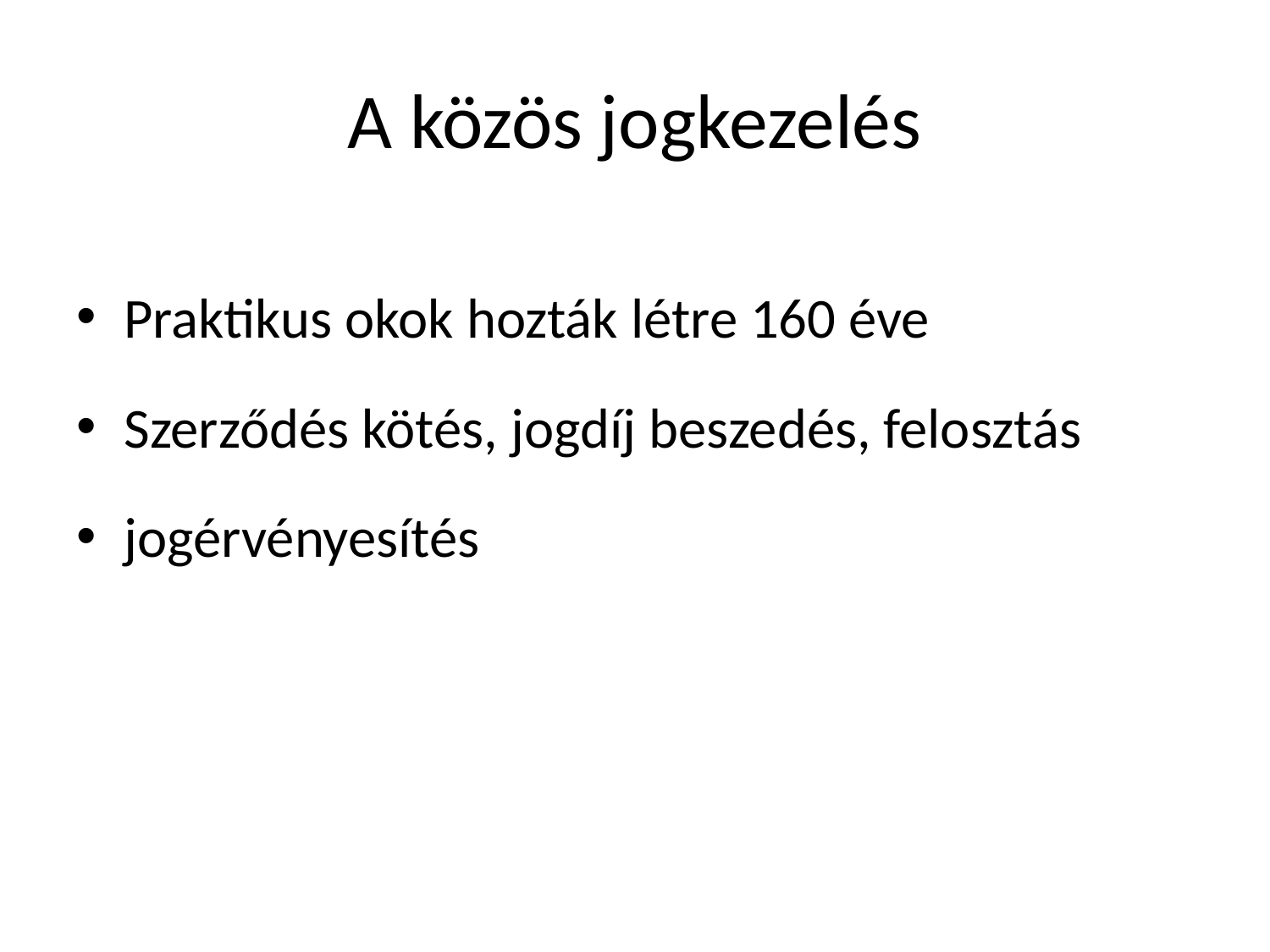

# A közös jogkezelés

Praktikus okok hozták létre 160 éve
Szerződés kötés, jogdíj beszedés, felosztás
jogérvényesítés